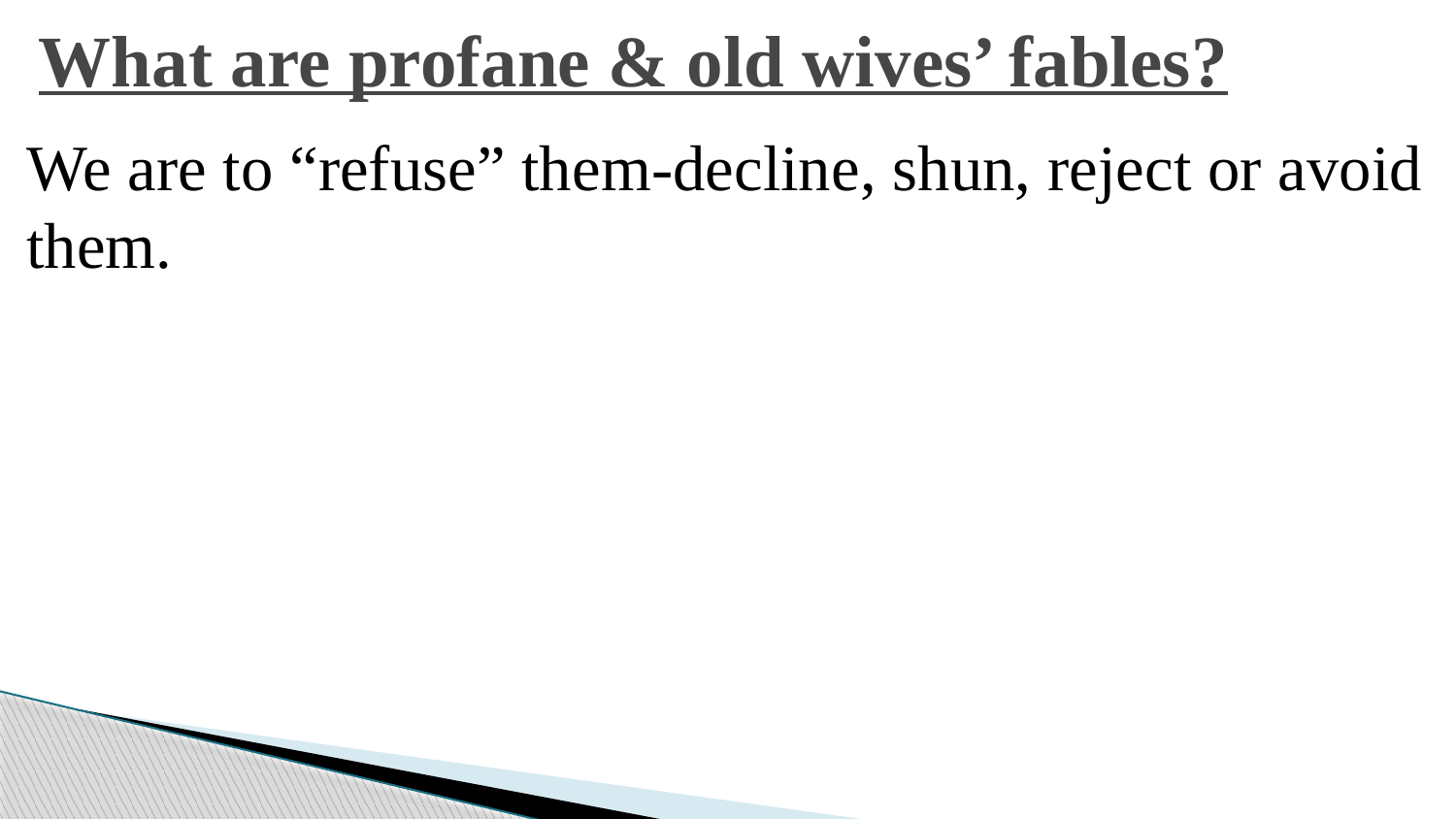

# What are profane & old wives’ fables?
We are to “refuse” them-decline, shun, reject or avoid them.